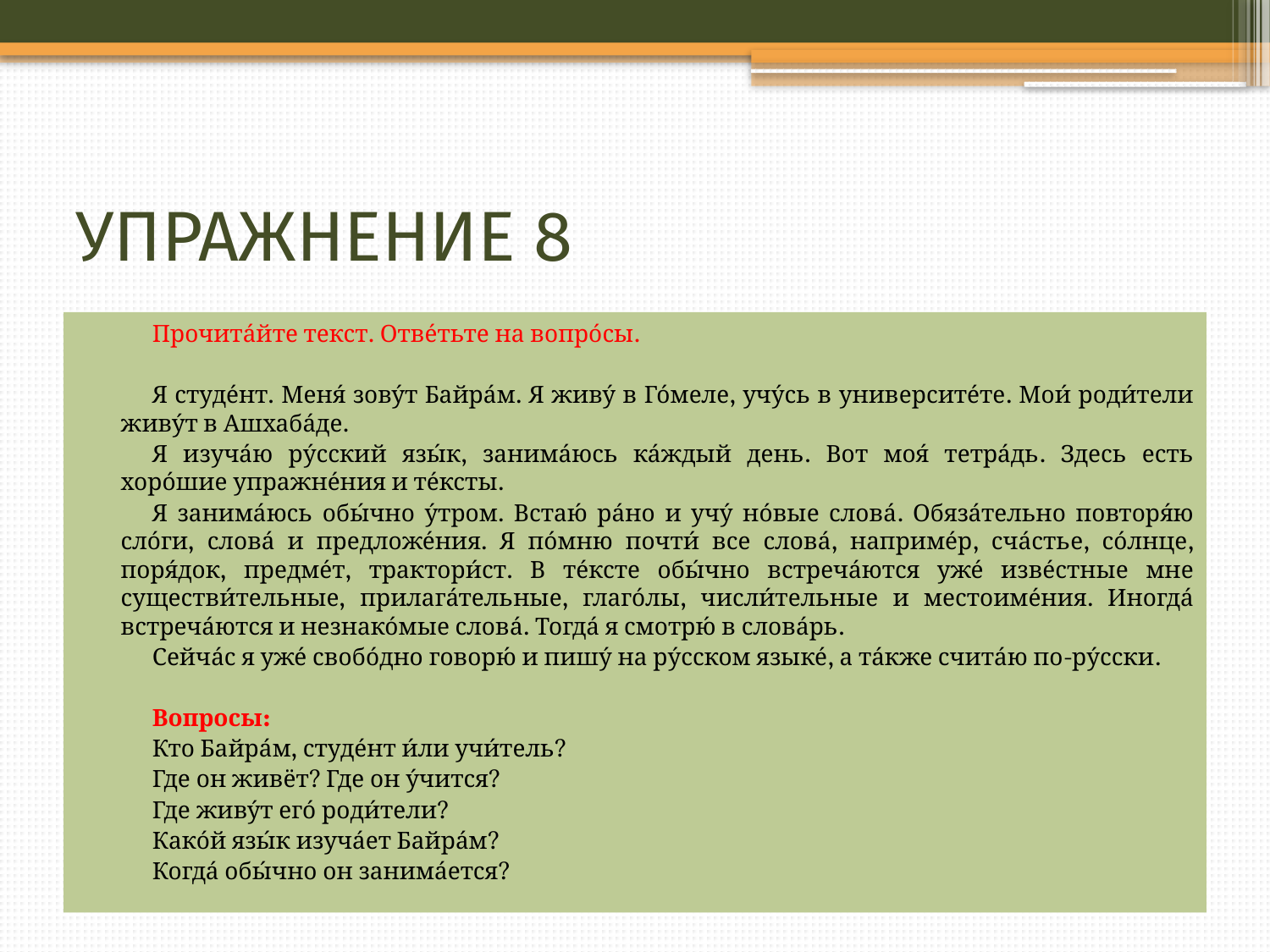

# УПРАЖНЕНИЕ 8
Прочита́йте текст. Отве́тьте на вопро́сы.

Я студе́нт. Меня́ зову́т Байра́м. Я живу́ в Го́меле, учу́сь в университе́те. Мои́ роди́тели живу́т в Ашхаба́де.
Я изуча́ю ру́сский язы́к, занима́юсь ка́ждый день. Вот моя́ тетра́дь. Здесь есть хоро́шие упражне́ния и те́ксты.
Я занима́юсь обы́чно у́тром. Встаю́ ра́но и учу́ но́вые слова́. Обяза́тельно повторя́ю сло́ги, слова́ и предложе́ния. Я по́мню почти́ все слова́, наприме́р, сча́стье, со́лнце, поря́док, предме́т, трактори́ст. В те́ксте обы́чно встреча́ются уже́ изве́стные мне существи́тельные, прилага́тельные, глаго́лы, числи́тельные и местоиме́ния. Иногда́ встреча́ются и незнако́мые слова́. Тогда́ я смотрю́ в слова́рь.
Сейча́с я уже́ свобо́дно говорю́ и пишу́ на ру́сском языке́, а та́кже счита́ю по-ру́сски.

Вопросы:
Кто Байра́м, студе́нт и́ли учи́тель?
Где он живёт? Где он у́чится?
Где живу́т его́ роди́тели?
Како́й язы́к изуча́ет Байра́м?
Когда́ обы́чно он занима́ется?